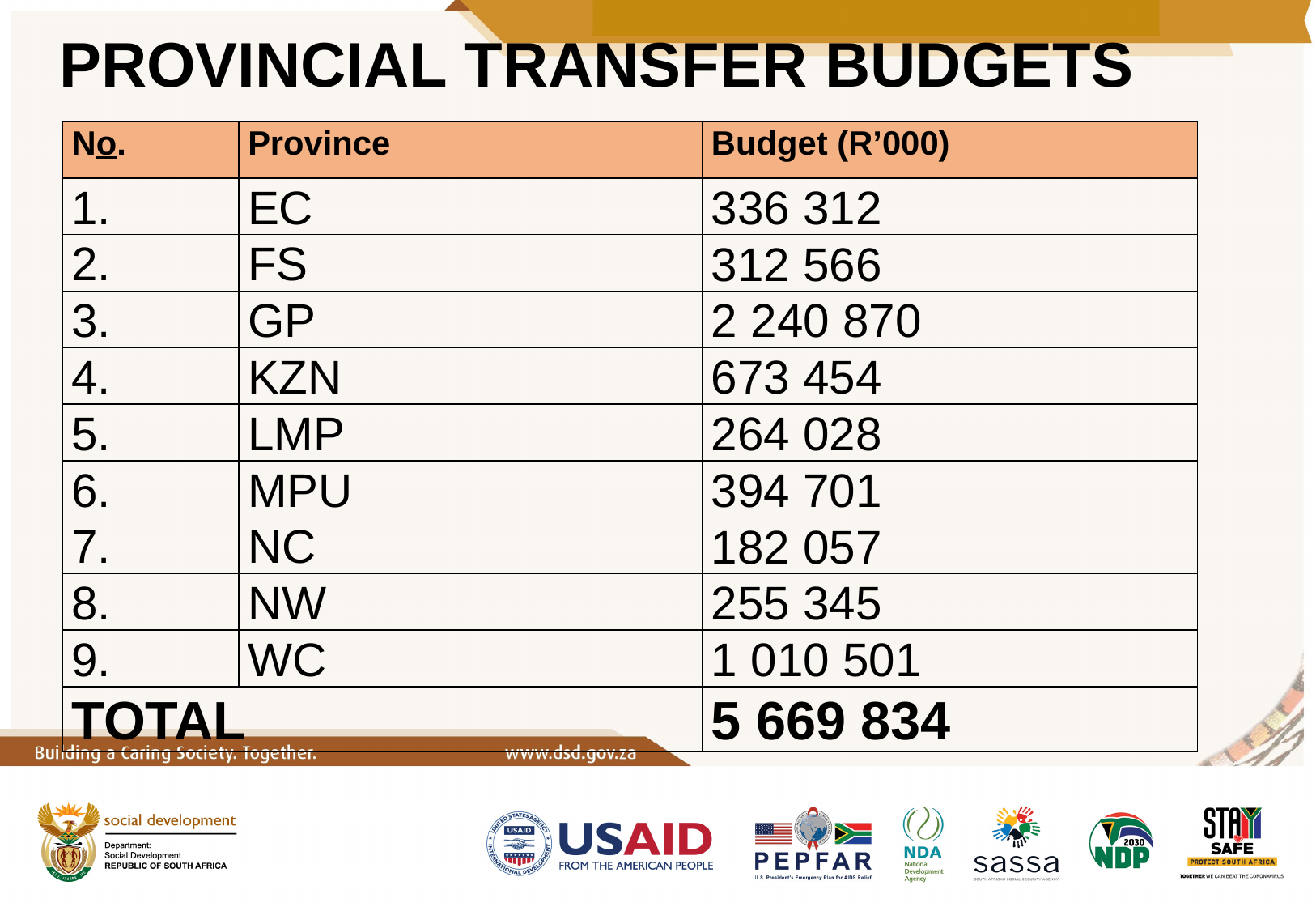

# PROVINCIAL TRANSFER BUDGETS
| No. | Province | Budget (R’000) |
| --- | --- | --- |
|  | EC | 336 312 |
| 2. | FS | 312 566 |
| 3. | GP | 2 240 870 |
| 4. | KZN | 673 454 |
| 5. | LMP | 264 028 |
| 6. | MPU | 394 701 |
| 7. | NC | 182 057 |
| 8. | NW | 255 345 |
| 9. | WC | 1 010 501 |
| TOTAL |  | 5 669 834 |